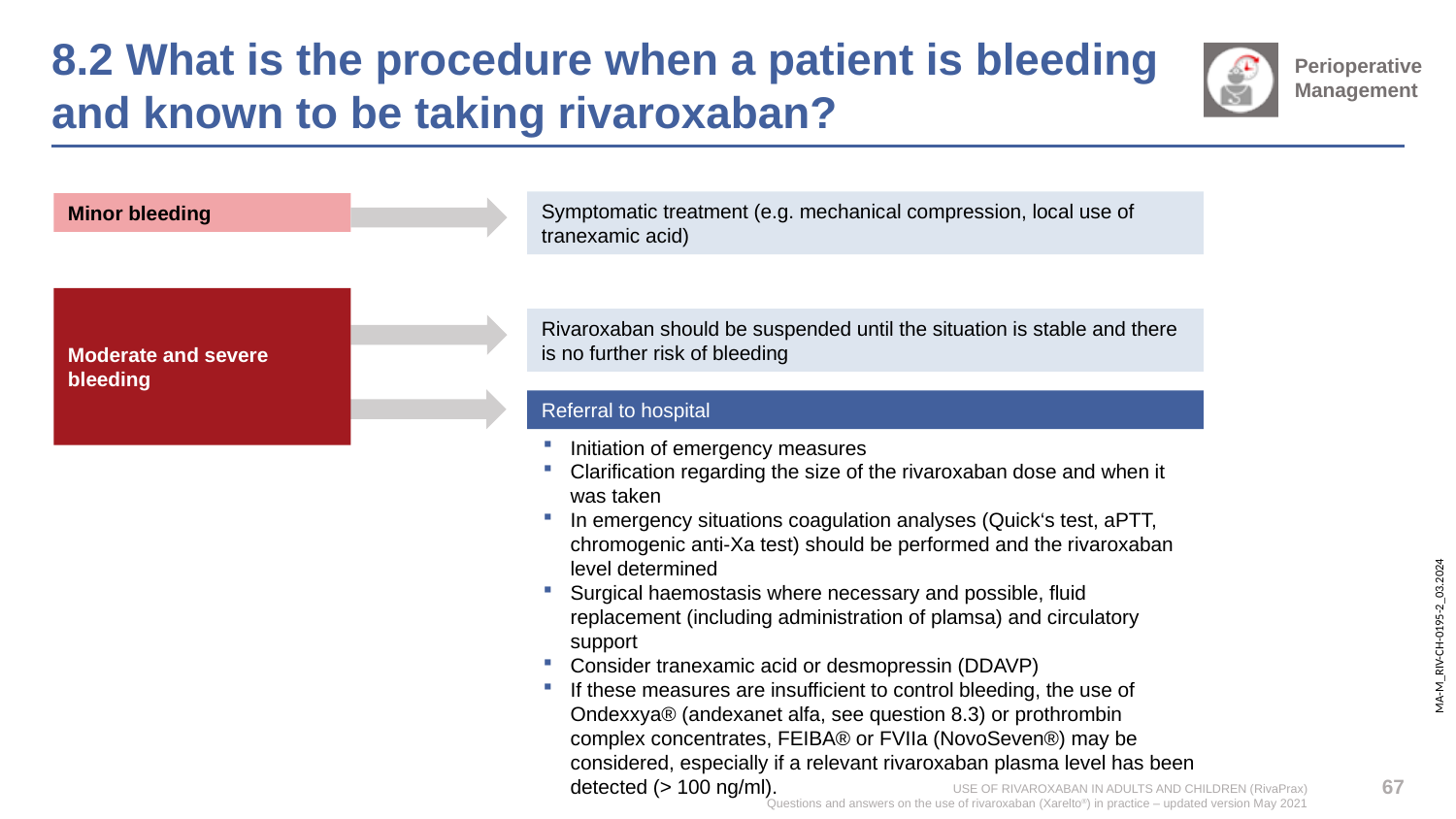

# 8.2 What is the procedure when a patient is bleeding and known to be taking rivaroxaban?
Symptomatic treatment (e.g. mechanical compression, local use of tranexamic acid)
Minor bleeding

Moderate and severe bleeding
Rivaroxaban should be suspended until the situation is stable and there is no further risk of bleeding

Referral to hospital
Initiation of emergency measures
Clarification regarding the size of the rivaroxaban dose and when it was taken
In emergency situations coagulation analyses (Quick‘s test, aPTT, chromogenic anti-Xa test) should be performed and the rivaroxaban level determined
Surgical haemostasis where necessary and possible, fluid replacement (including administration of plamsa) and circulatory support
Consider tranexamic acid or desmopressin (DDAVP)
If these measures are insufficient to control bleeding, the use of Ondexxya® (andexanet alfa, see question 8.3) or prothrombin complex concentrates, FEIBA® or FVIIa (NovoSeven®) may be considered, especially if a relevant rivaroxaban plasma level has been detected (> 100 ng/ml).
67